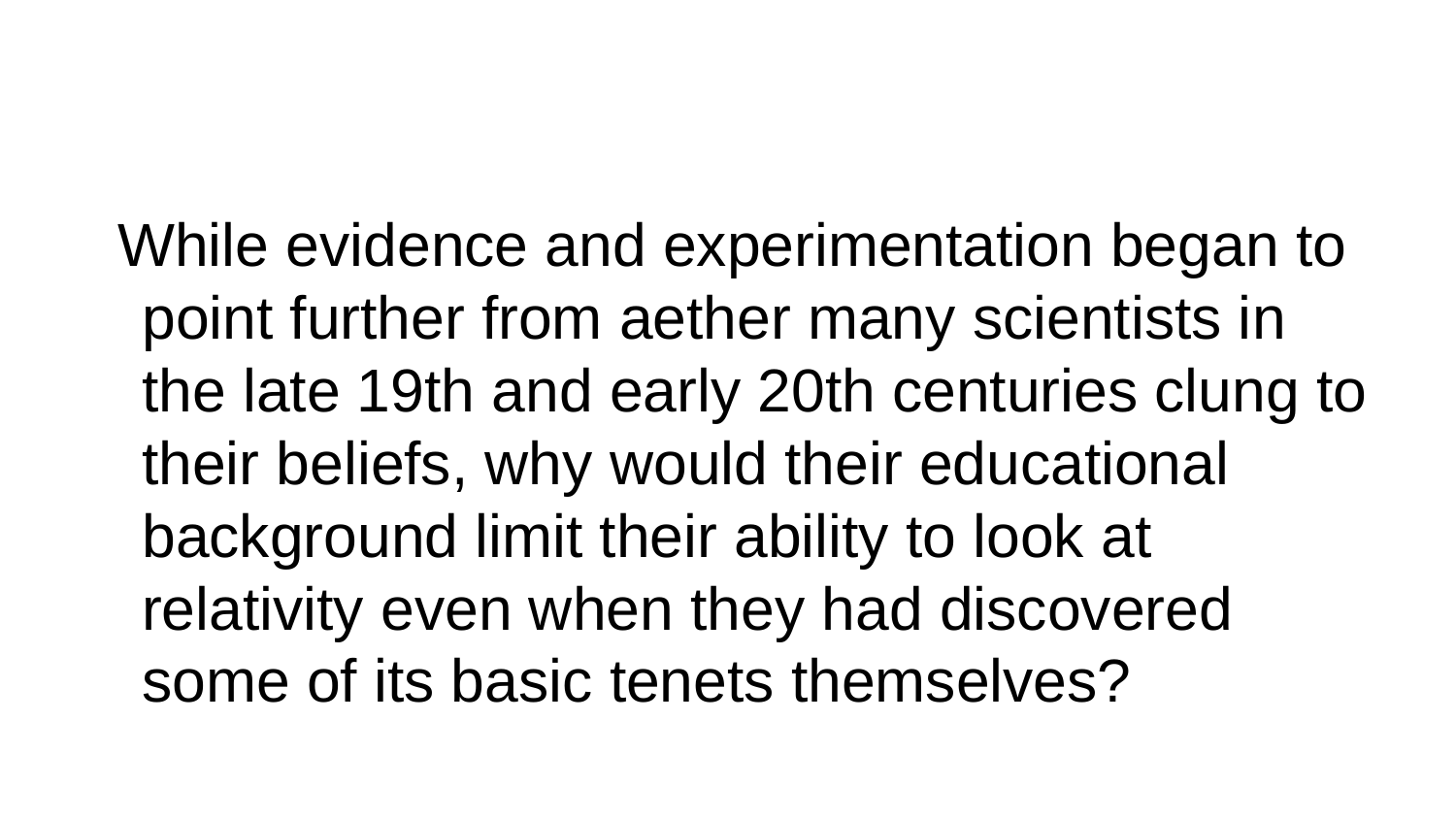

While evidence and experimentation began to point further from aether many scientists in the late 19th and early 20th centuries clung to their beliefs, why would their educational background limit their ability to look at relativity even when they had discovered some of its basic tenets themselves?